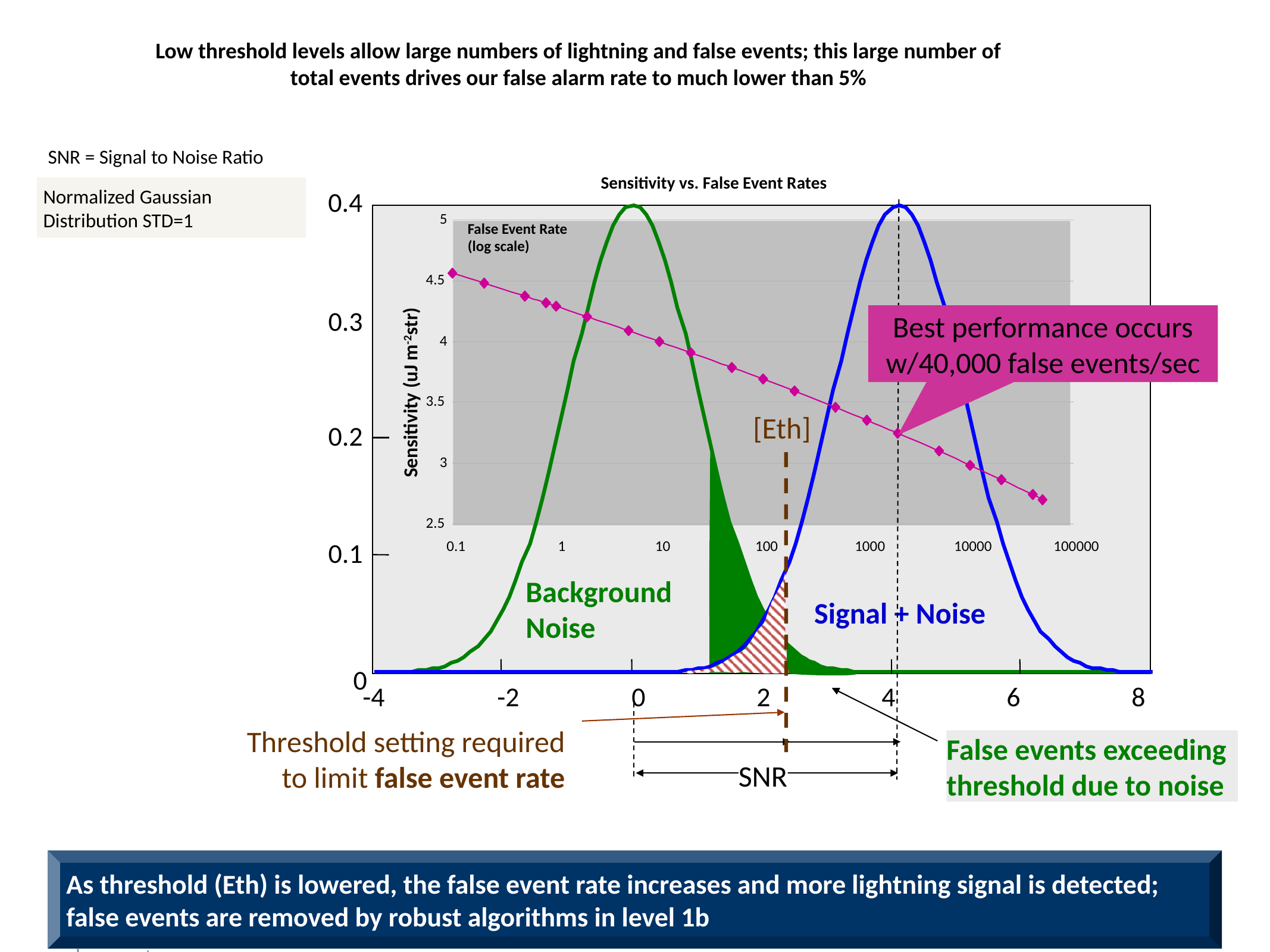

# Low threshold levels allow large numbers of lightning and false events; this large number of total events drives our false alarm rate to much lower than 5%
SNR = Signal to Noise Ratio
Sensitivity vs. False Event Rates
Normalized Gaussian Distribution STD=1
0.4

5
False Event Rate
(log scale)

4.5

Best performance occurs w/40,000 false events/sec

0.3
4
Sensitivity (uJ m-2str)
3.5
[Eth]

0.2

3

2.5
0.1
0.1
1
10
100
1000
10000
100000

Background
Noise
Signal + Noise

0
-4
-2
0
2
4
6
8

Threshold setting required
to limit false event rate
False events exceeding threshold due to noise

SNR

Use or disclosure of sensitive information contained on this page is subject to the restrictions on the title page of this proposal or document.

As threshold (Eth) is lowered, the false event rate increases and more lightning signal is detected; false events are removed by robust algorithms in level 1b

GOES-R Instrument Technical Data
Lockheed Martin Proprietary Information / Competition Sensitive
12